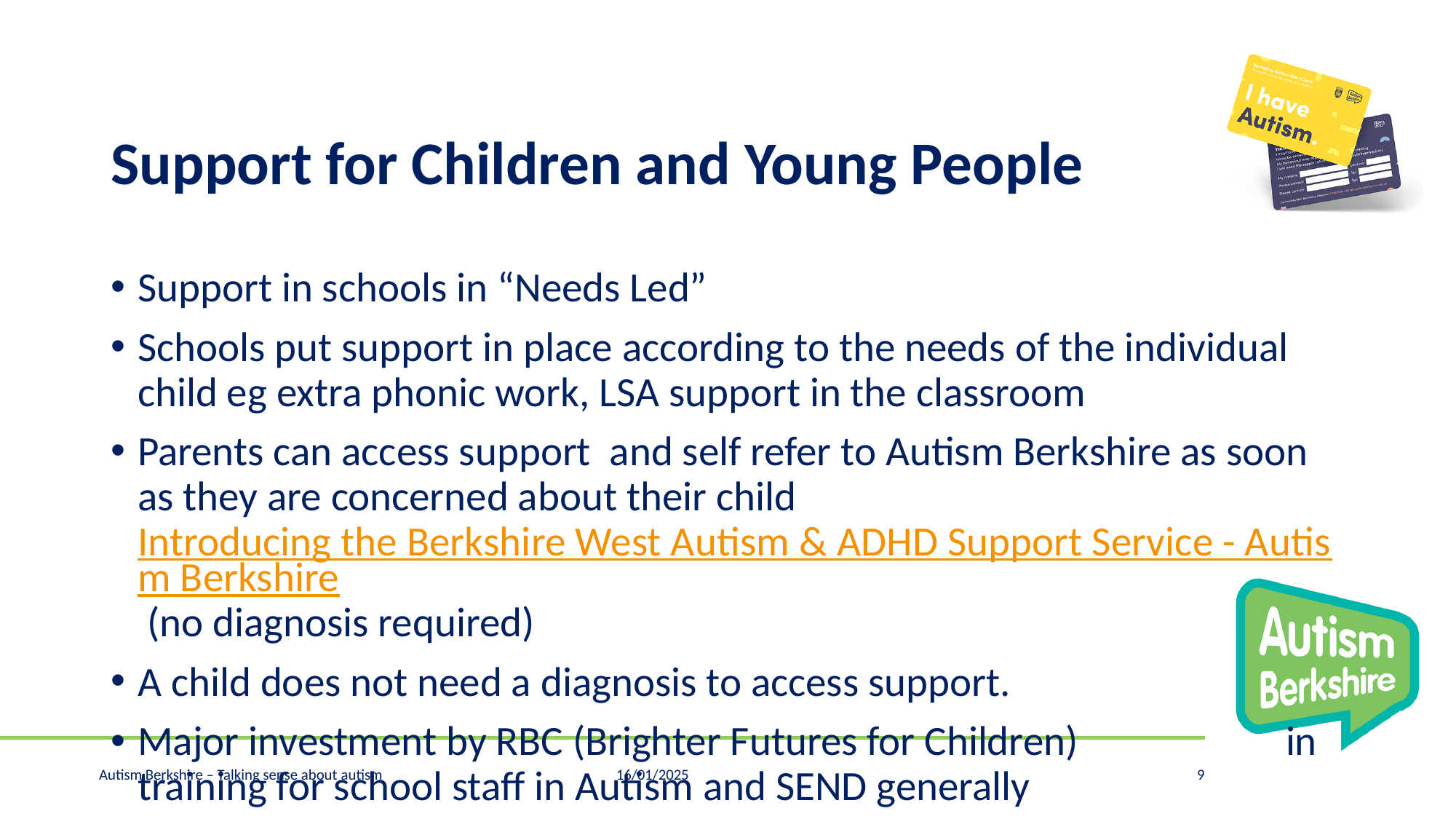

# Support for Children and Young People
Support in schools in “Needs Led”
Schools put support in place according to the needs of the individual child eg extra phonic work, LSA support in the classroom
Parents can access support  and self refer to Autism Berkshire as soon as they are concerned about their child Introducing the Berkshire West Autism & ADHD Support Service - Autism Berkshire (no diagnosis required)
A child does not need a diagnosis to access support.
Major investment by RBC (Brighter Futures for Children)                      in training for school staff in Autism and SEND generally
Autism Berkshire – Talking sense about autism
16/01/2025
9